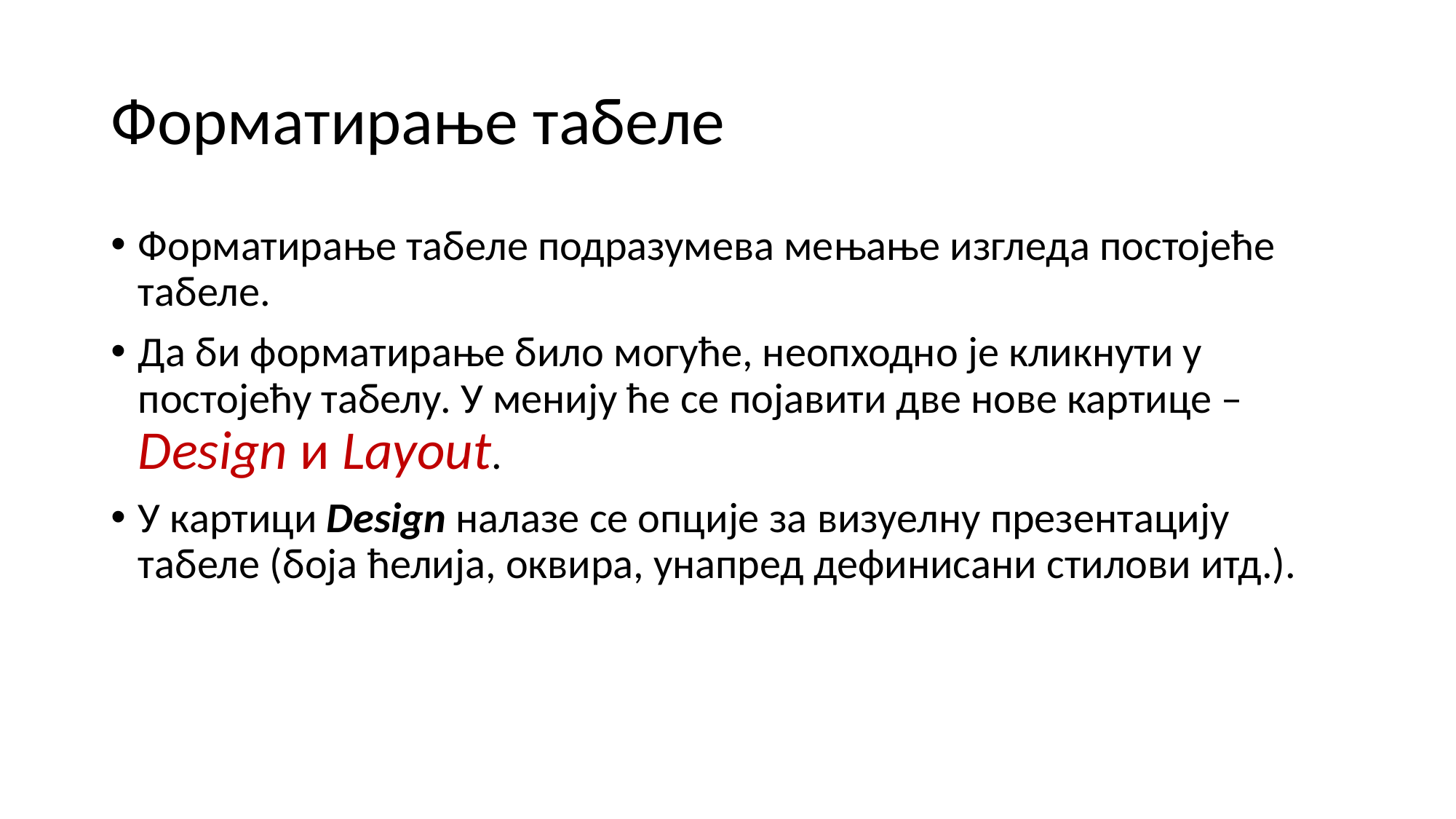

# Форматирање табеле
Форматирање табеле подразумева мењање изгледа постојеће табеле.
Да би форматирање било могуће, неопходно је кликнути у постојећу табелу. У менију ће се појавити две нове картице – Design и Layout.
У картици Design налазе се опције за визуелну презентацију табеле (боја ћелија, оквира, унапред дефинисани стилови итд.).